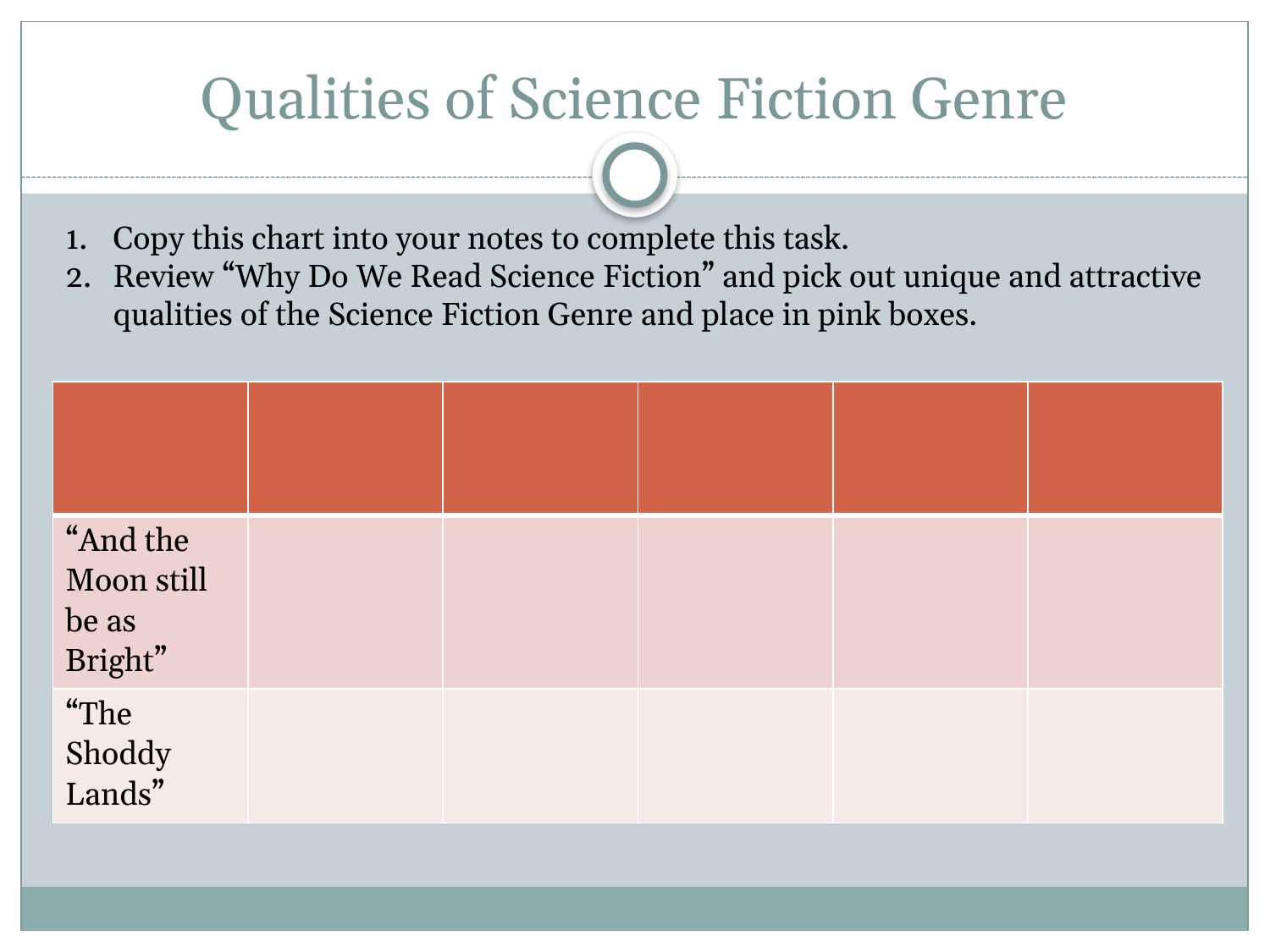

# Qualities of Science Fiction Genre
Copy this chart into your notes to complete this task.
Review “Why Do We Read Science Fiction” and pick out unique and attractive qualities of the Science Fiction Genre and place in pink boxes.
|  |  |  |  |  |  |
| --- | --- | --- | --- | --- | --- |
| “And the Moon still be as Bright” |  |  |  |  |  |
| “The Shoddy Lands” |  |  |  |  |  |